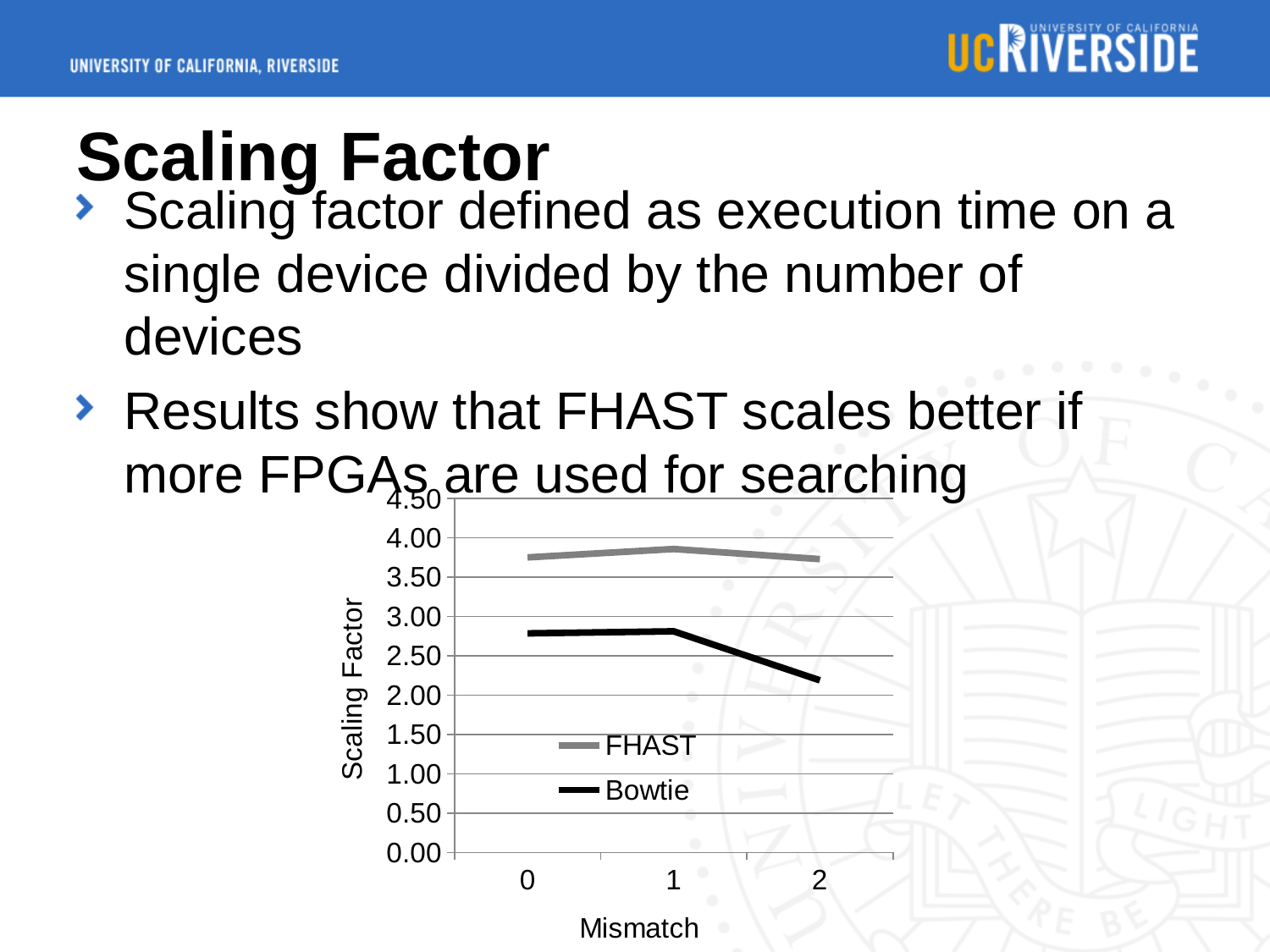

# Scaling Factor
Scaling factor defined as execution time on a single device divided by the number of devices
Results show that FHAST scales better if more FPGAs are used for searching

### Chart

| Category | FHAST | Bowtie |
|---|---|---|
| 0 | 3.7524999999999977 | 2.786206896551724 |
| 1 | 3.8590909090909067 | 2.8128078817733977 |
| 2 | 3.730909090909091 | 2.189461219656601 |